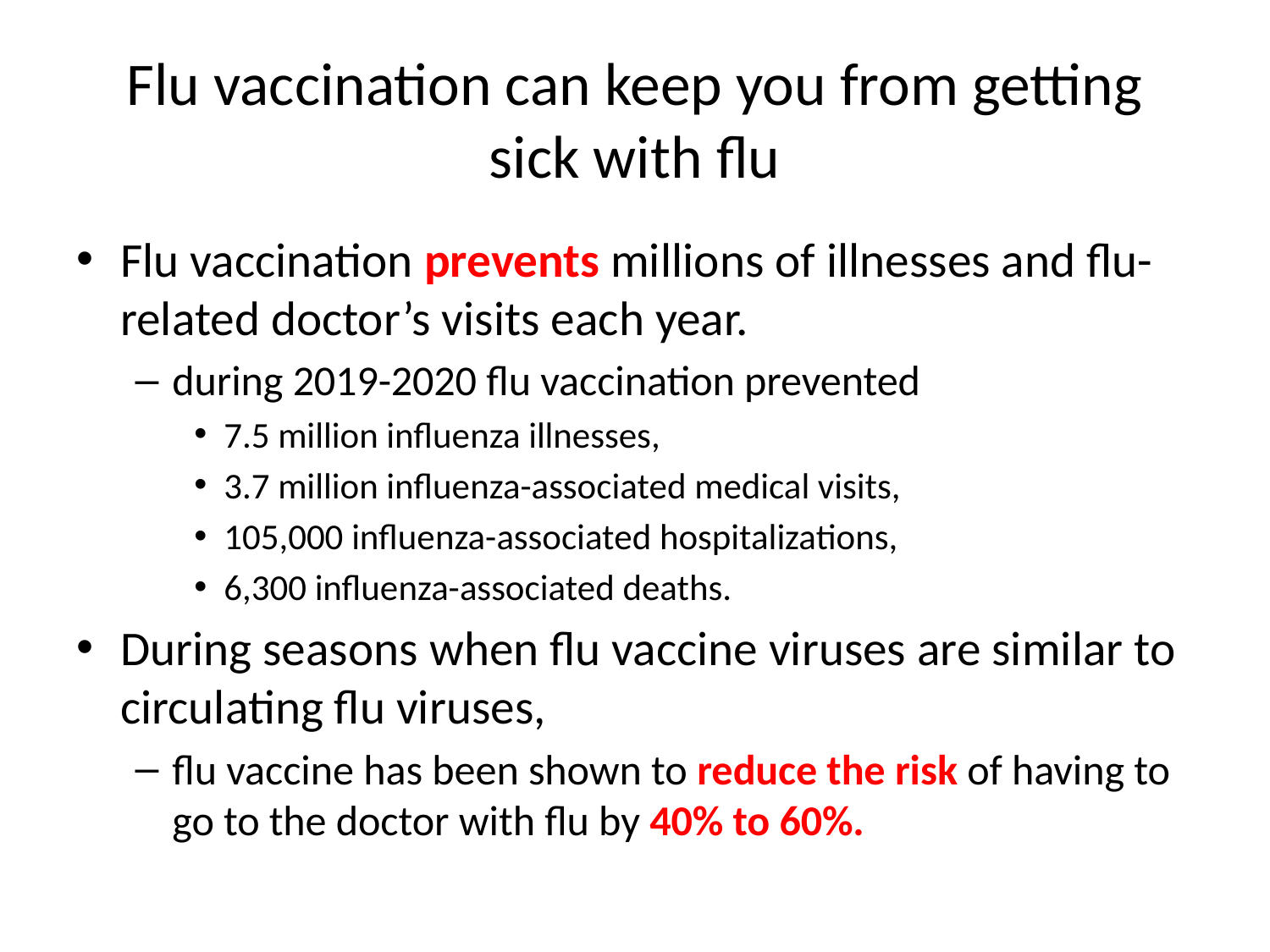

# Flu vaccination can keep you from getting sick with flu
Flu vaccination prevents millions of illnesses and flu-related doctor’s visits each year.
during 2019-2020 flu vaccination prevented
7.5 million influenza illnesses,
3.7 million influenza-associated medical visits,
105,000 influenza-associated hospitalizations,
6,300 influenza-associated deaths.
During seasons when flu vaccine viruses are similar to circulating flu viruses,
flu vaccine has been shown to reduce the risk of having to go to the doctor with flu by 40% to 60%.